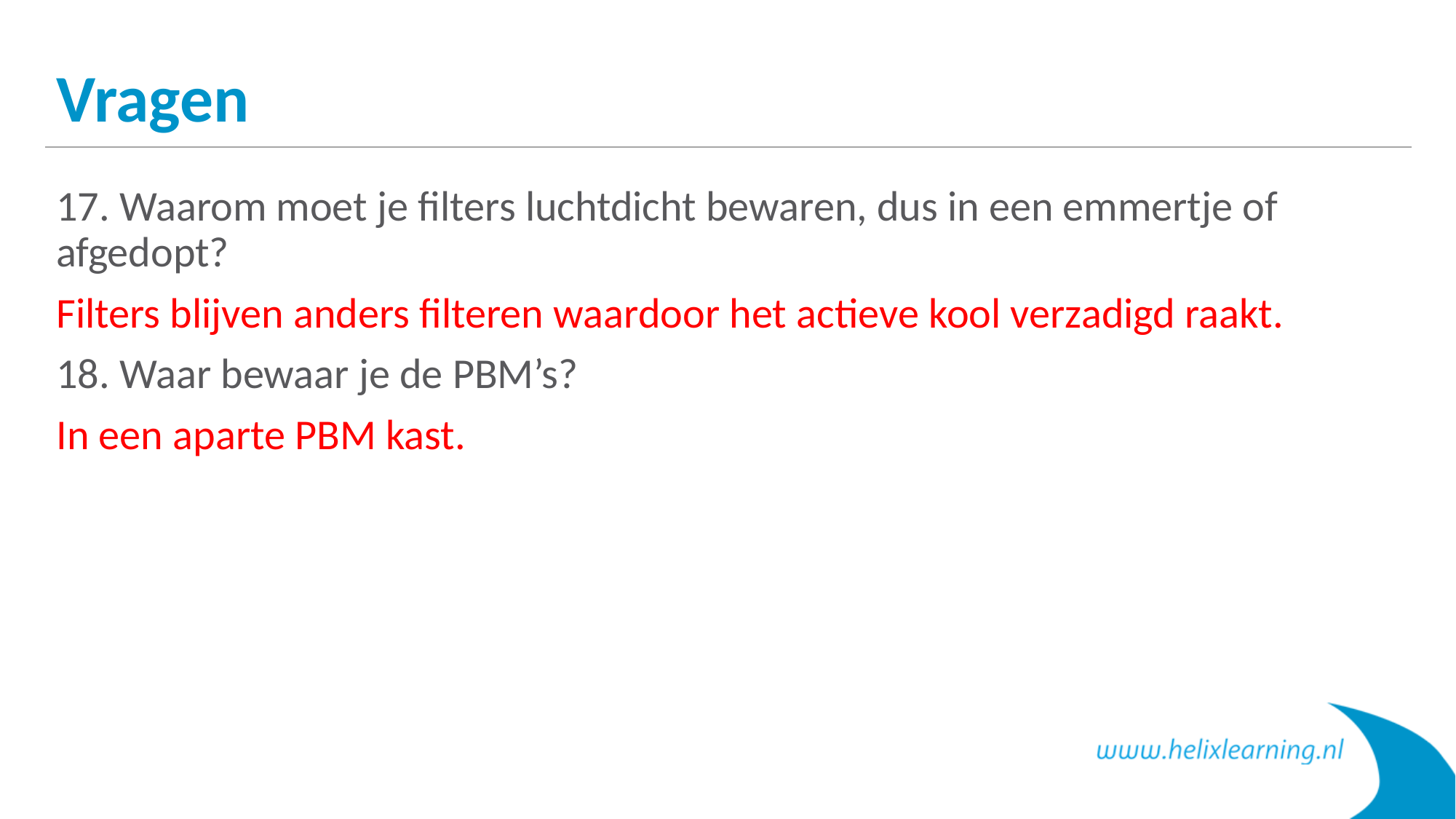

# Vragen
17. Waarom moet je filters luchtdicht bewaren, dus in een emmertje of afgedopt?
Filters blijven anders filteren waardoor het actieve kool verzadigd raakt.
18. Waar bewaar je de PBM’s?
In een aparte PBM kast.